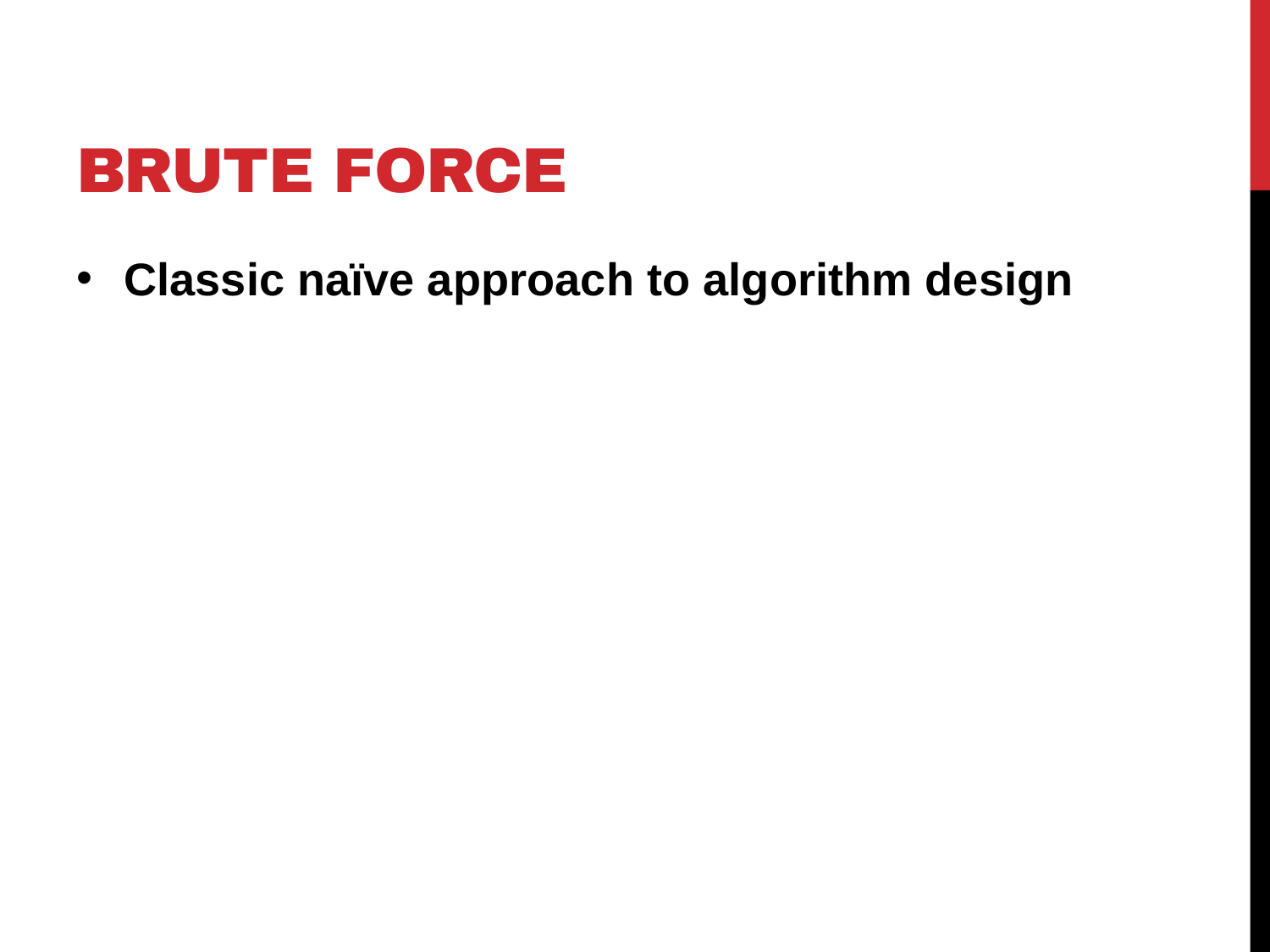

# Brute Force
Classic naïve approach to algorithm design